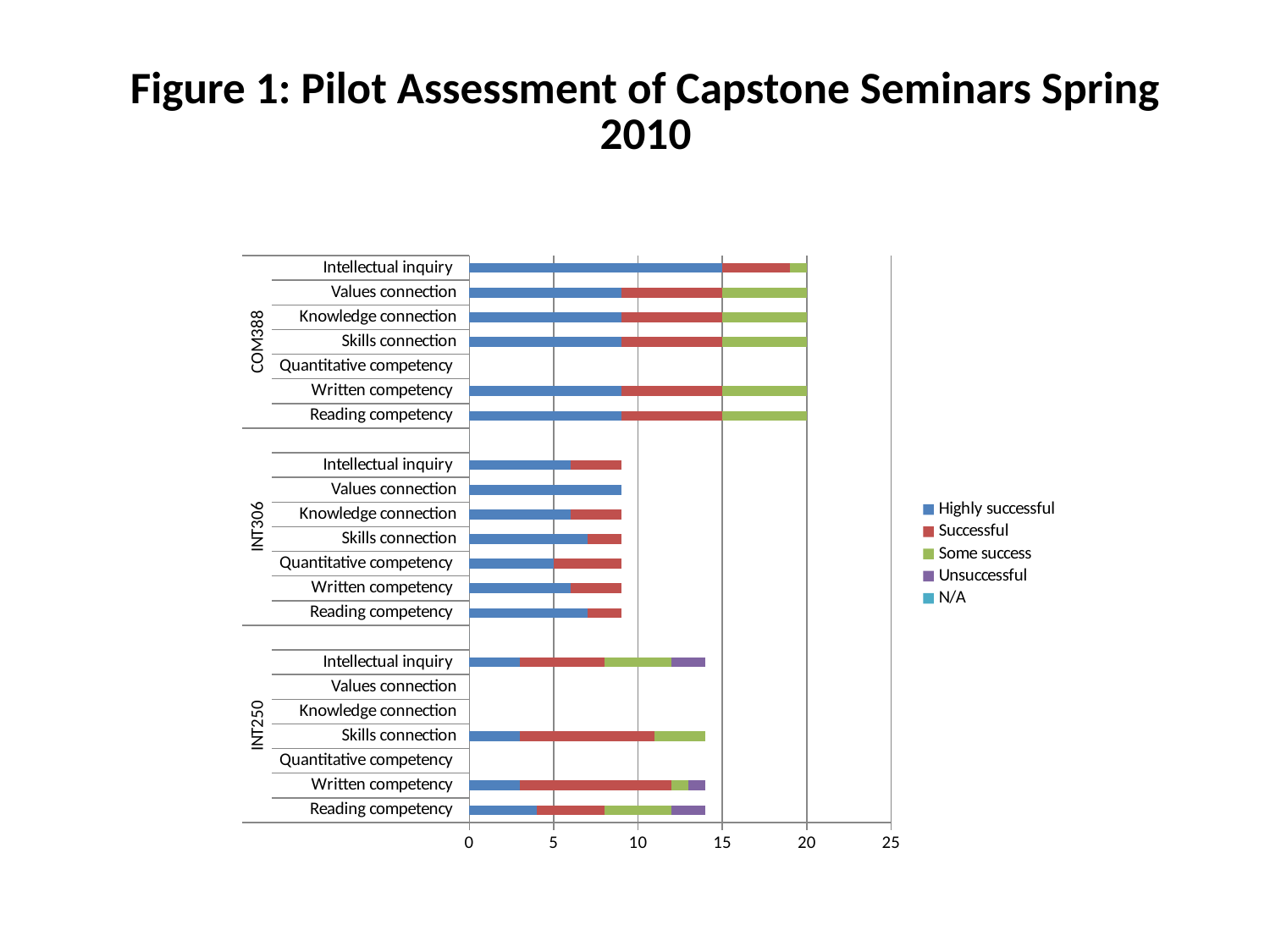

# Figure 1: Pilot Assessment of Capstone Seminars Spring 2010

### Chart

| Category | Highly successful  | Successful  | Some success | Unsuccessful  | N/A |
|---|---|---|---|---|---|
| Reading competency  | 4.0 | 4.0 | 4.0 | 2.0 | None |
| Written competency  | 3.0 | 9.0 | 1.0 | 1.0 | None |
| Quantitative competency  | None | None | None | None | None |
| Skills connection | 3.0 | 8.0 | 3.0 | None | None |
| Knowledge connection | None | None | None | None | None |
| Values connection | None | None | None | None | None |
| Intellectual inquiry  | 3.0 | 5.0 | 4.0 | 2.0 | None |
|  | 0.0 | 0.0 | 0.0 | 0.0 | 0.0 |
| Reading competency  | 7.0 | 2.0 | None | None | None |
| Written competency  | 6.0 | 3.0 | None | None | None |
| Quantitative competency  | 5.0 | 4.0 | None | None | None |
| Skills connection | 7.0 | 2.0 | None | None | None |
| Knowledge connection | 6.0 | 3.0 | None | None | None |
| Values connection | 9.0 | None | None | None | None |
| Intellectual inquiry  | 6.0 | 3.0 | None | None | None |
|  | 0.0 | 0.0 | 0.0 | 0.0 | 0.0 |
| Reading competency  | 9.0 | 6.0 | 5.0 | None | None |
| Written competency  | 9.0 | 6.0 | 5.0 | None | None |
| Quantitative competency  | None | None | None | None | None |
| Skills connection | 9.0 | 6.0 | 5.0 | None | None |
| Knowledge connection | 9.0 | 6.0 | 5.0 | None | None |
| Values connection | 9.0 | 6.0 | 5.0 | None | None |
| Intellectual inquiry  | 15.0 | 4.0 | 1.0 | None | None |